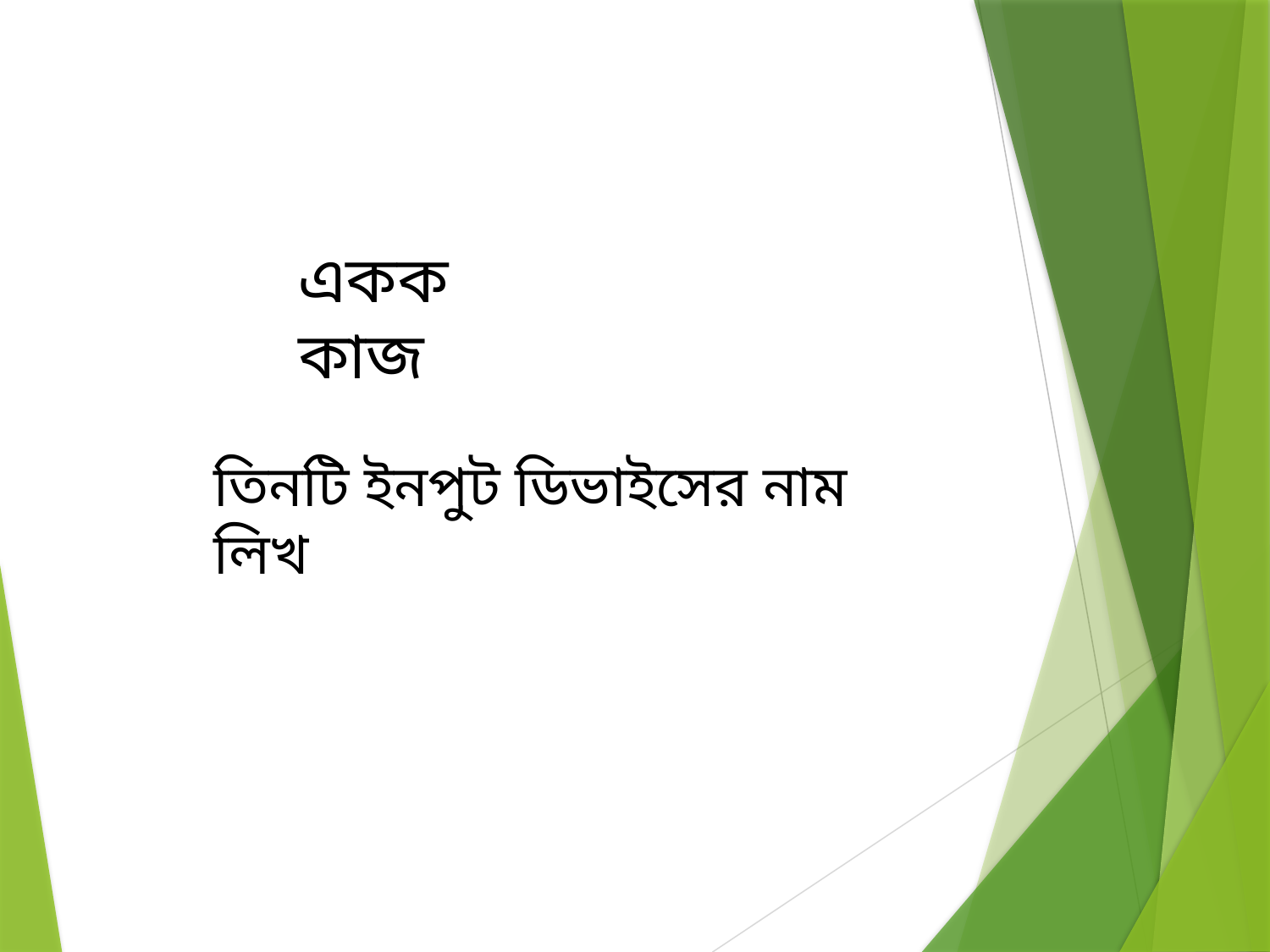

একক কাজ
তিনটি ইনপুট ডিভাইসের নাম লিখ